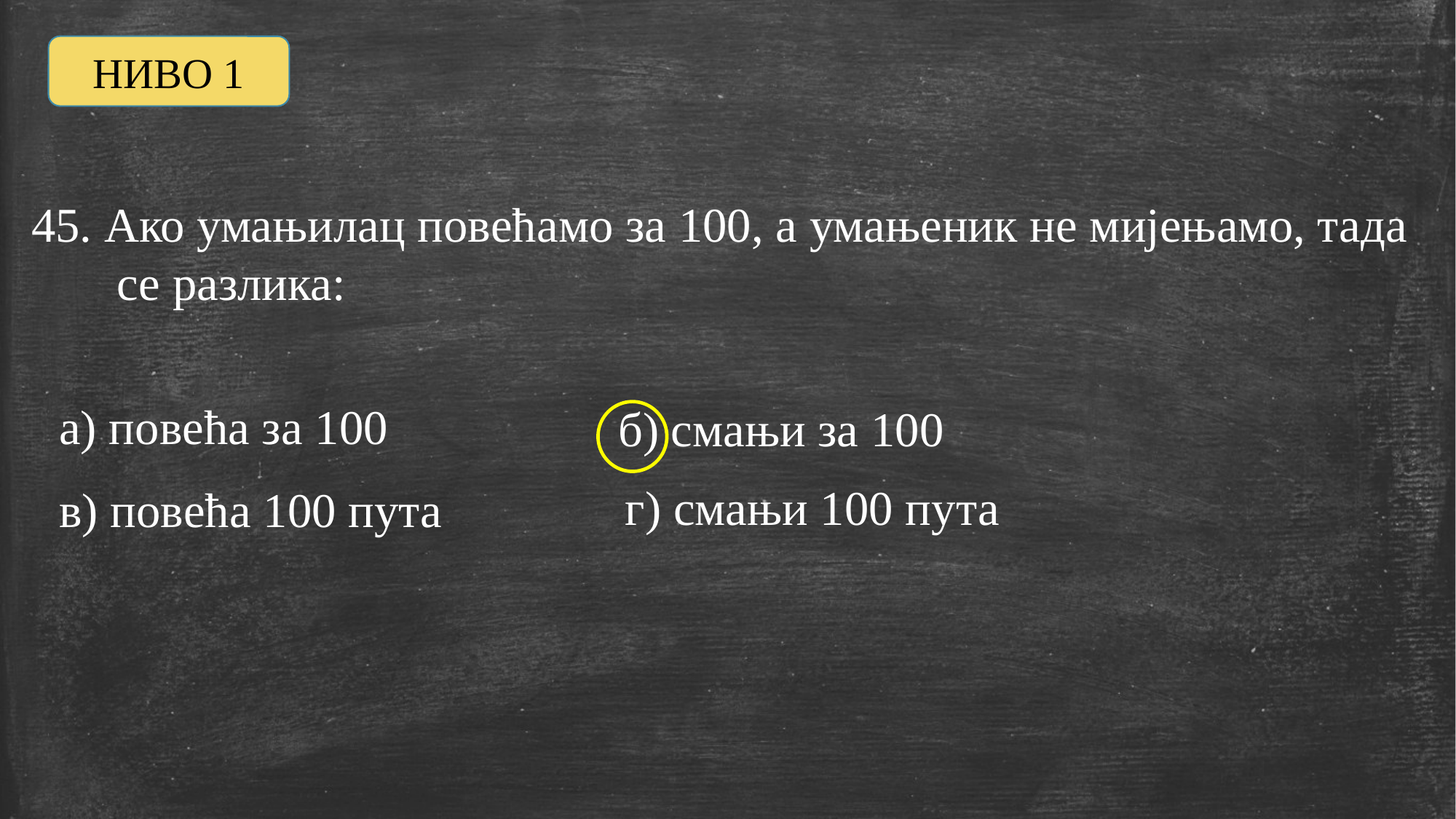

НИВО 1
45. Ако умањилац повећамо за 100, а умањеник не мијењамо, тада
       се разлика:
а) повећа за 100
б) смањи за 100

г) смањи 100 пута
в) повећа 100 пута